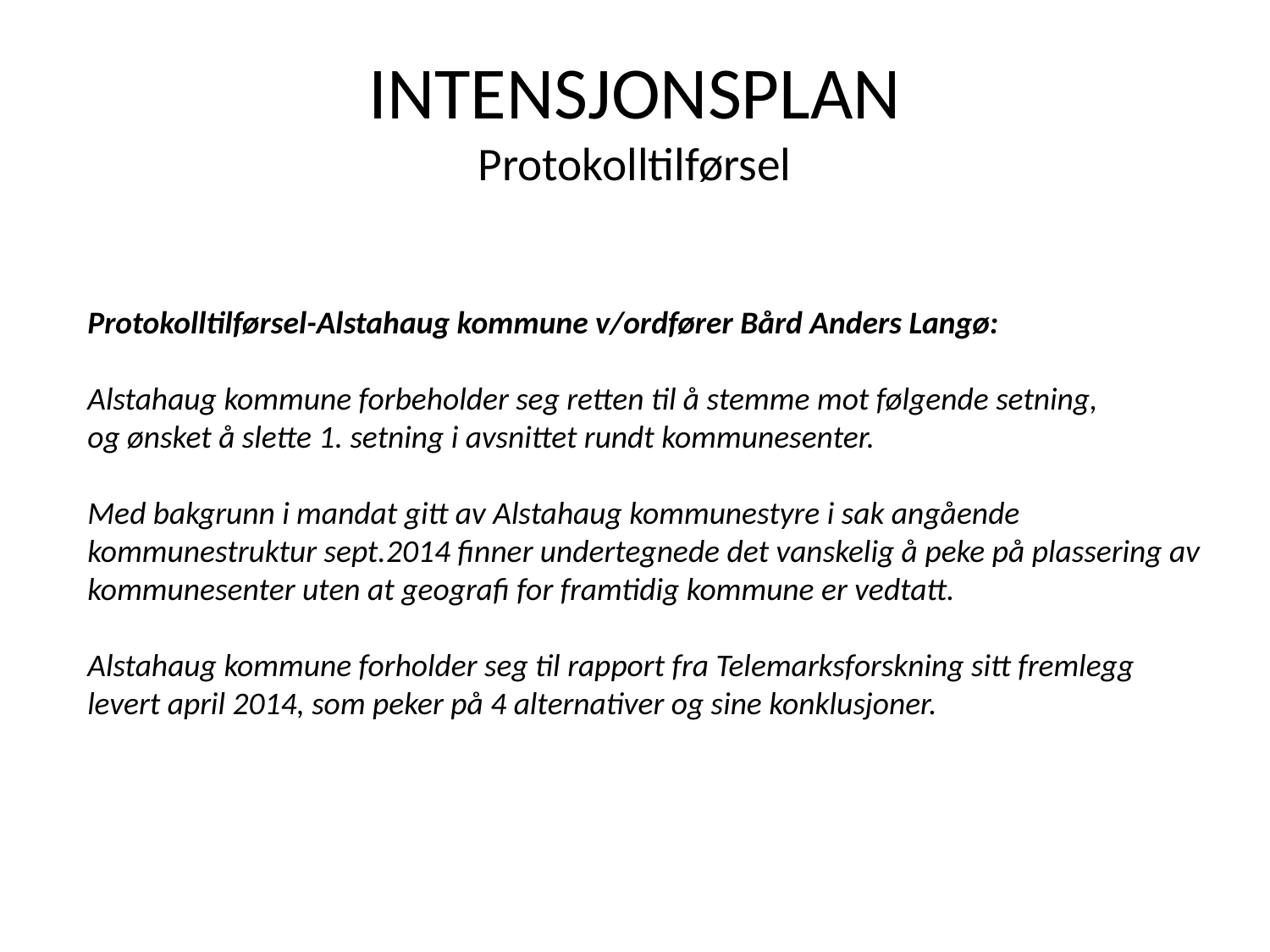

# INTENSJONSPLAN Protokolltilførsel
Protokolltilførsel-Alstahaug kommune v/ordfører Bård Anders Langø:

Alstahaug kommune forbeholder seg retten til å stemme mot følgende setning,
og ønsket å slette 1. setning i avsnittet rundt kommunesenter.

Med bakgrunn i mandat gitt av Alstahaug kommunestyre i sak angående kommunestruktur sept.2014 finner undertegnede det vanskelig å peke på plassering av kommunesenter uten at geografi for framtidig kommune er vedtatt.

Alstahaug kommune forholder seg til rapport fra Telemarksforskning sitt fremlegg levert april 2014, som peker på 4 alternativer og sine konklusjoner.